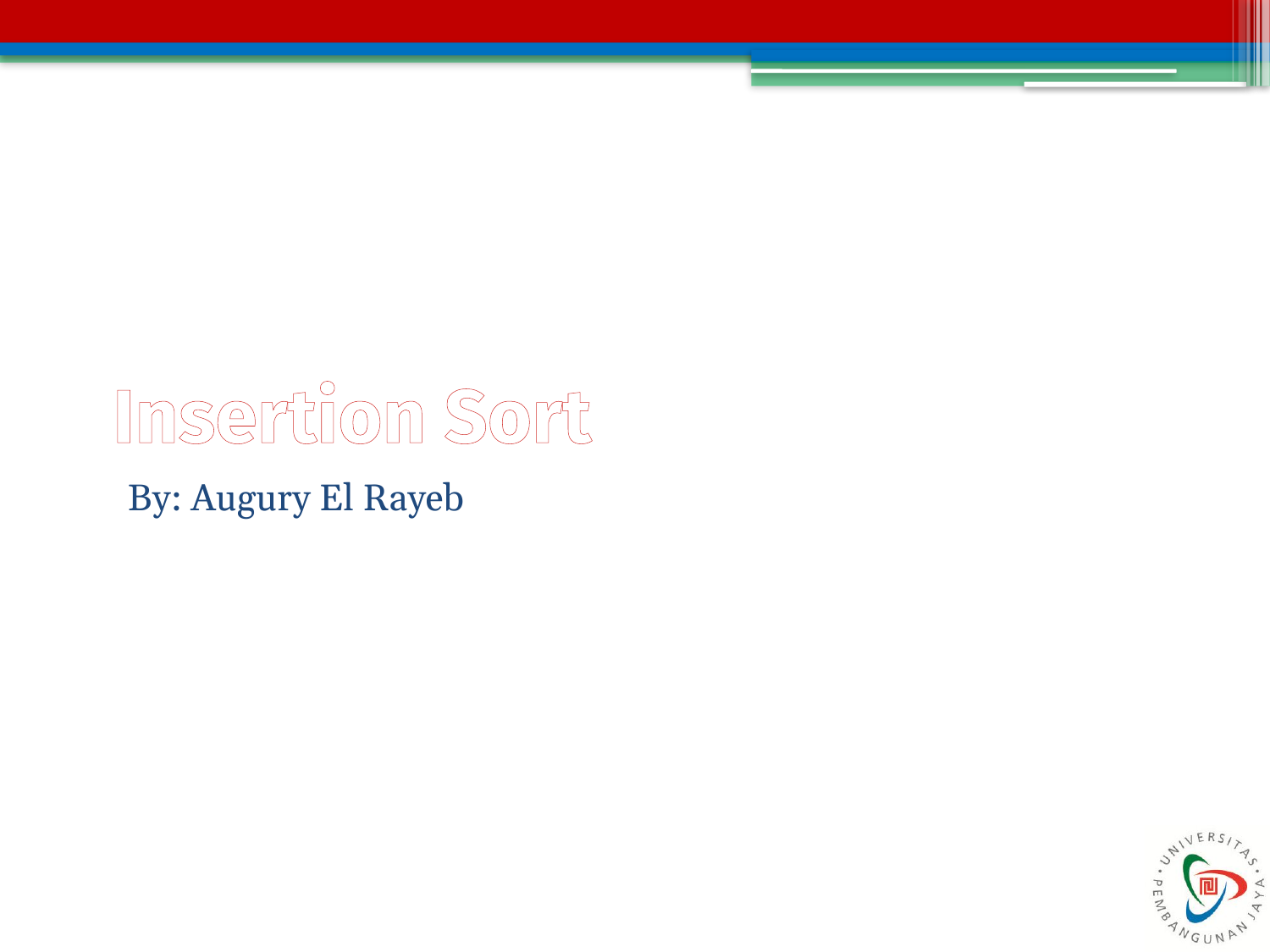

# Insertion Sort
By: Augury El Rayeb